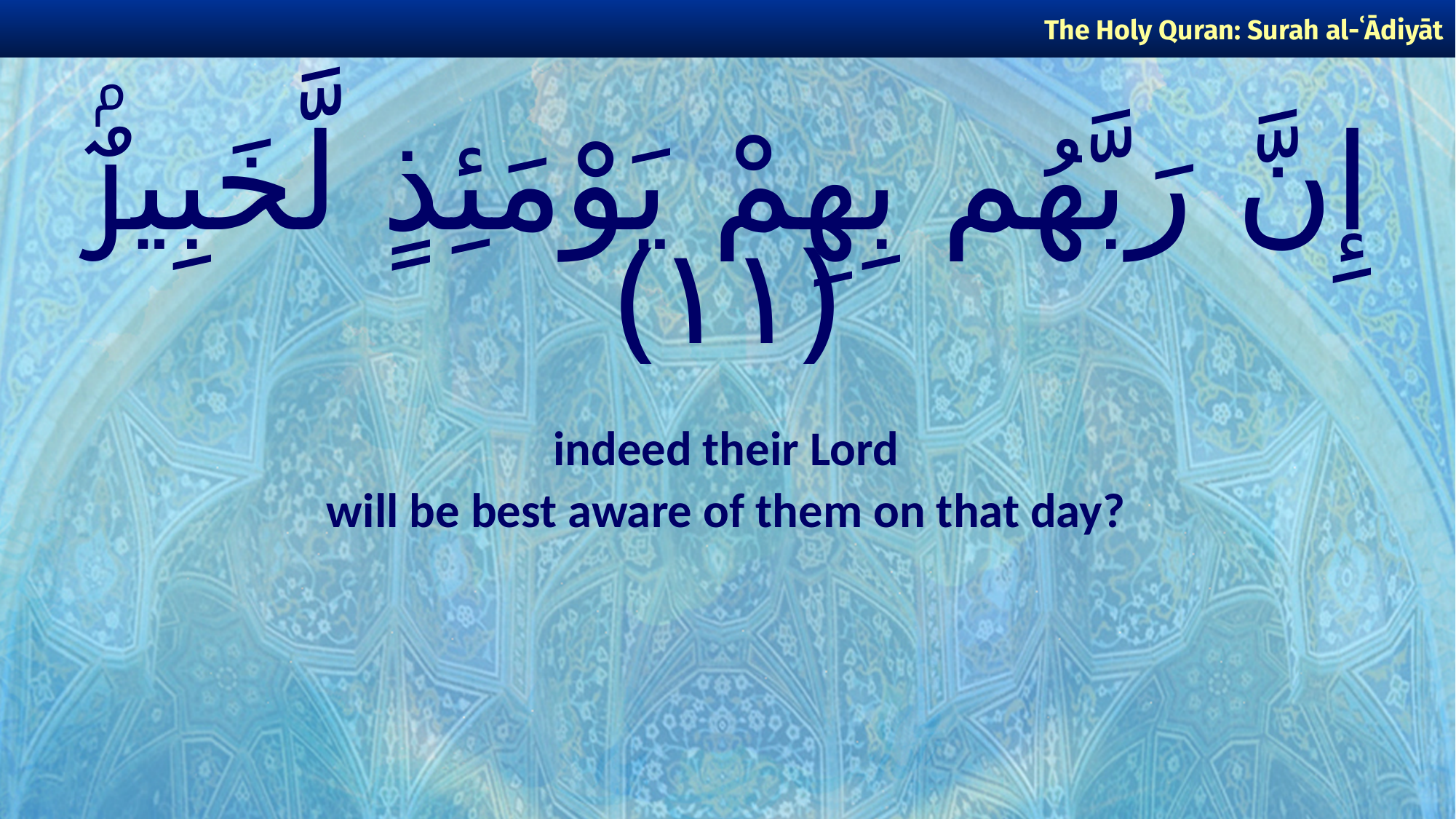

The Holy Quran: Surah al-ʿĀdiyāt
# إِنَّ رَبَّهُم بِهِمْ يَوْمَئِذٍ لَّخَبِيرٌۢ ﴿١١﴾
indeed their Lord
will be best aware of them on that day?